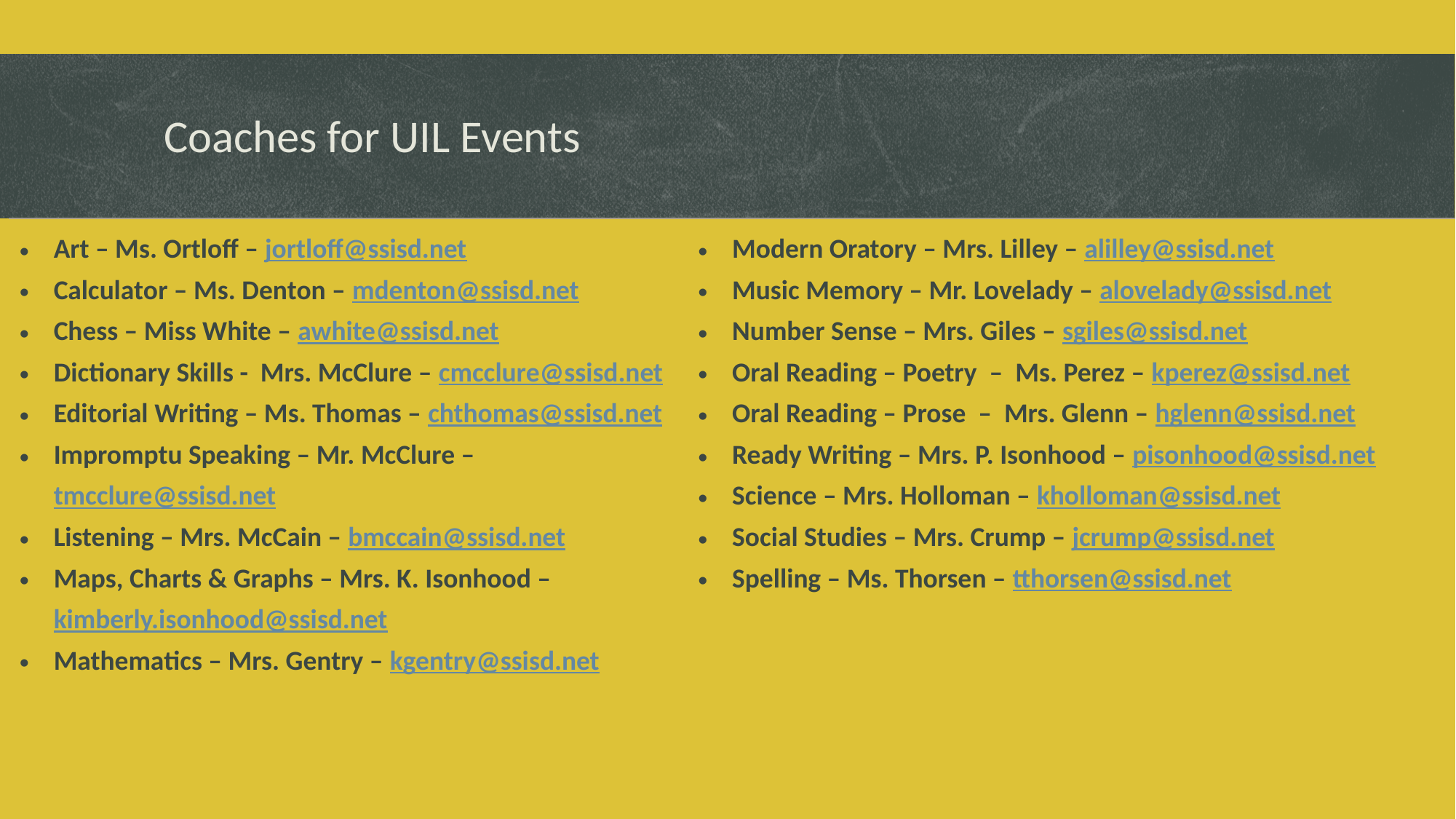

# Coaches for UIL Events
| Art – Ms. Ortloff – jortloff@ssisd.net Calculator – Ms. Denton – mdenton@ssisd.net Chess – Miss White – awhite@ssisd.net Dictionary Skills - Mrs. McClure – cmcclure@ssisd.net Editorial Writing – Ms. Thomas – chthomas@ssisd.net Impromptu Speaking – Mr. McClure – tmcclure@ssisd.net Listening – Mrs. McCain – bmccain@ssisd.net Maps, Charts & Graphs – Mrs. K. Isonhood – kimberly.isonhood@ssisd.net Mathematics – Mrs. Gentry – kgentry@ssisd.net | Modern Oratory – Mrs. Lilley – alilley@ssisd.net Music Memory – Mr. Lovelady – alovelady@ssisd.net Number Sense – Mrs. Giles – sgiles@ssisd.net Oral Reading – Poetry – Ms. Perez – kperez@ssisd.net Oral Reading – Prose – Mrs. Glenn – hglenn@ssisd.net Ready Writing – Mrs. P. Isonhood – pisonhood@ssisd.net Science – Mrs. Holloman – kholloman@ssisd.net Social Studies – Mrs. Crump – jcrump@ssisd.net Spelling – Ms. Thorsen – tthorsen@ssisd.net |
| --- | --- |